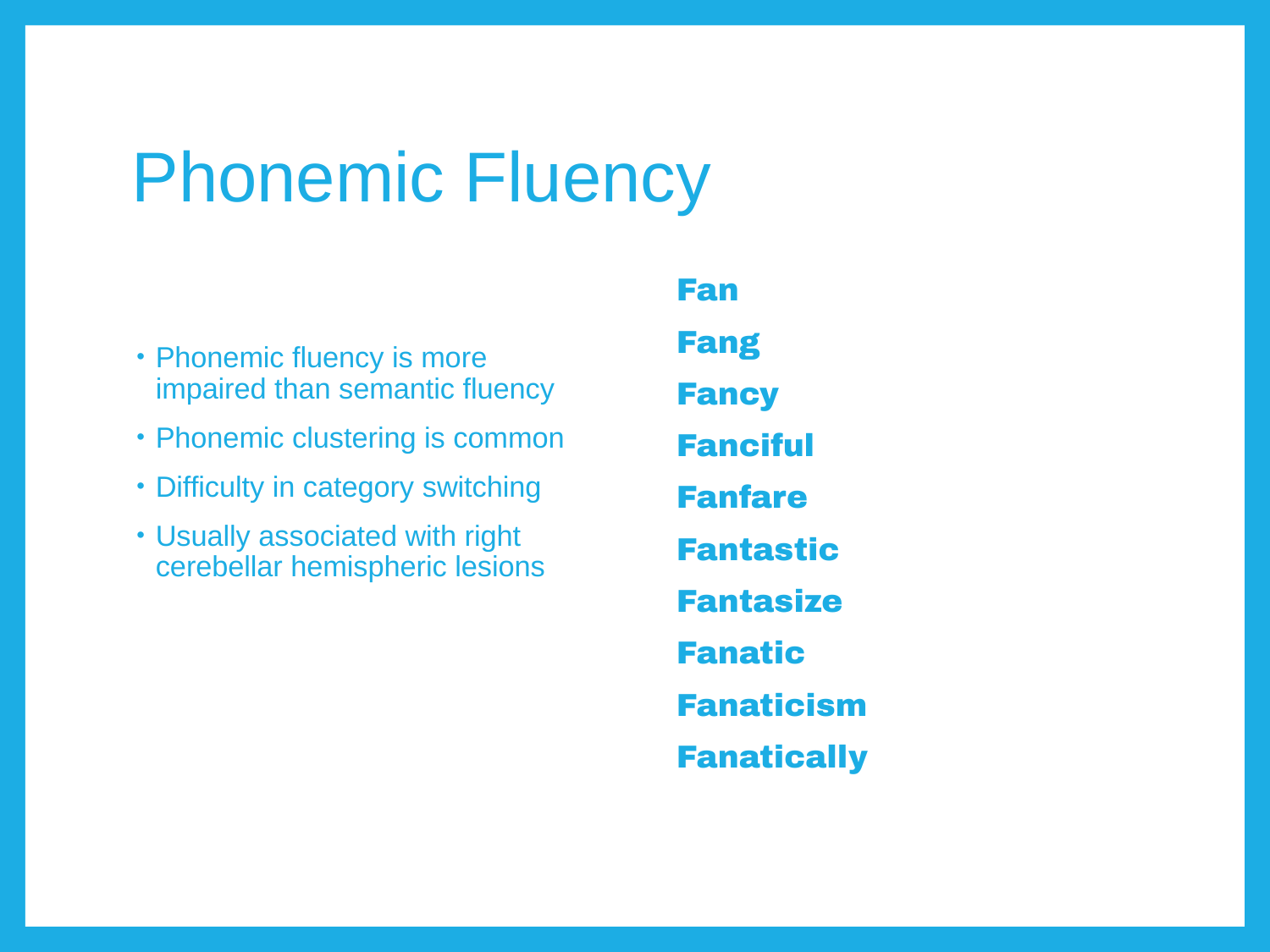

# Phonemic Fluency
Fan
Fang
Fancy
Fanciful
Fanfare
Fantastic
Fantasize
Fanatic
Fanaticism
Fanatically

Phonemic fluency is more impaired than semantic fluency
Phonemic clustering is common
Difficulty in category switching
Usually associated with right cerebellar hemispheric lesions